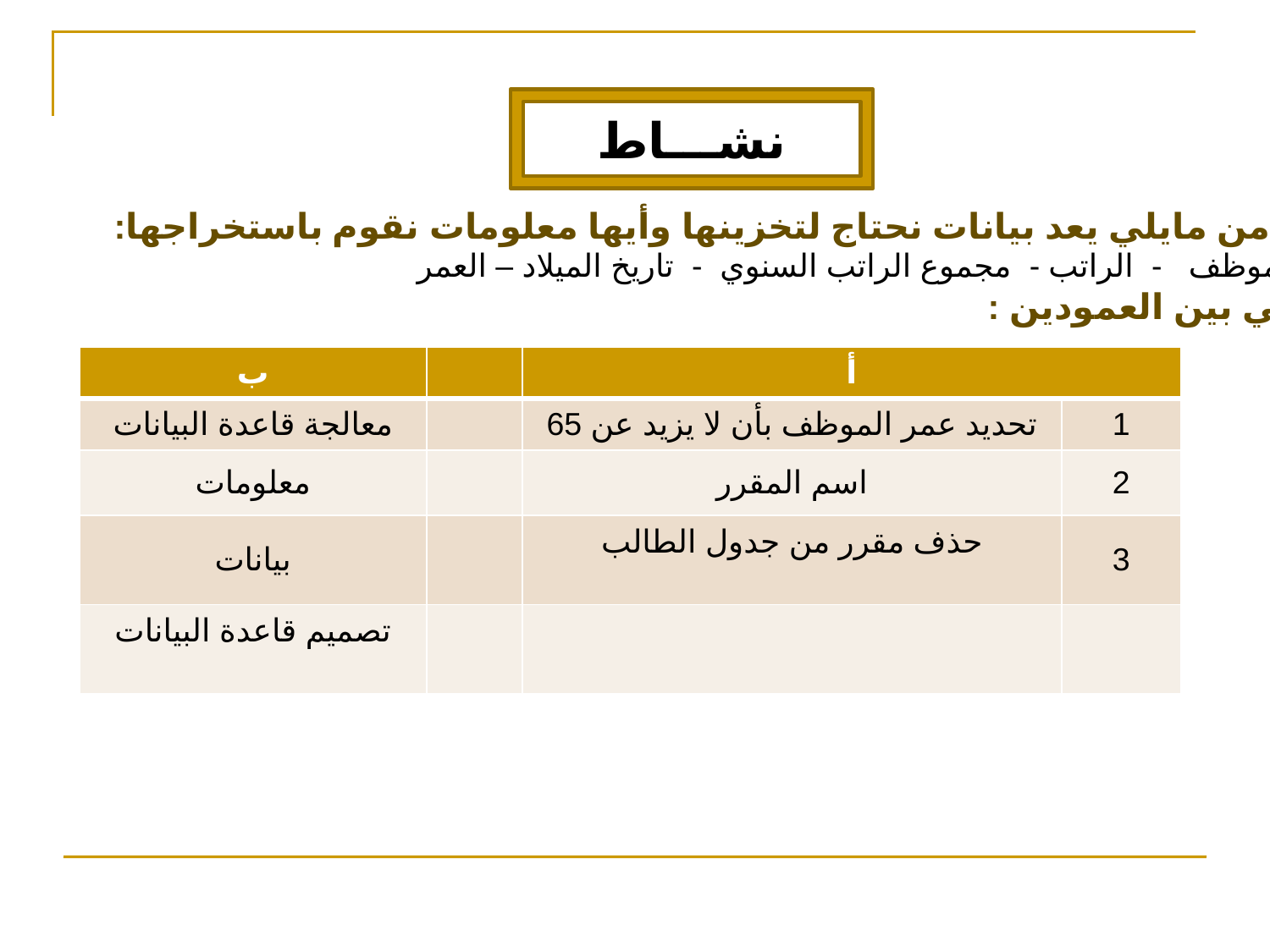

نشـــاط
1- أي من مايلي يعد بيانات نحتاج لتخزينها وأيها معلومات نقوم باستخراجها:
اسم الموظف   -  الراتب -  مجموع الراتب السنوي  -  تاريخ الميلاد – العمر
2- صلي بين العمودين :
| ب |  | أ |  |
| --- | --- | --- | --- |
| معالجة قاعدة البيانات |  | تحديد عمر الموظف بأن لا يزيد عن 65 | 1 |
| معلومات |  | اسم المقرر | 2 |
| بيانات |  | حذف مقرر من جدول الطالب | 3 |
| تصميم قاعدة البيانات |  |  |  |